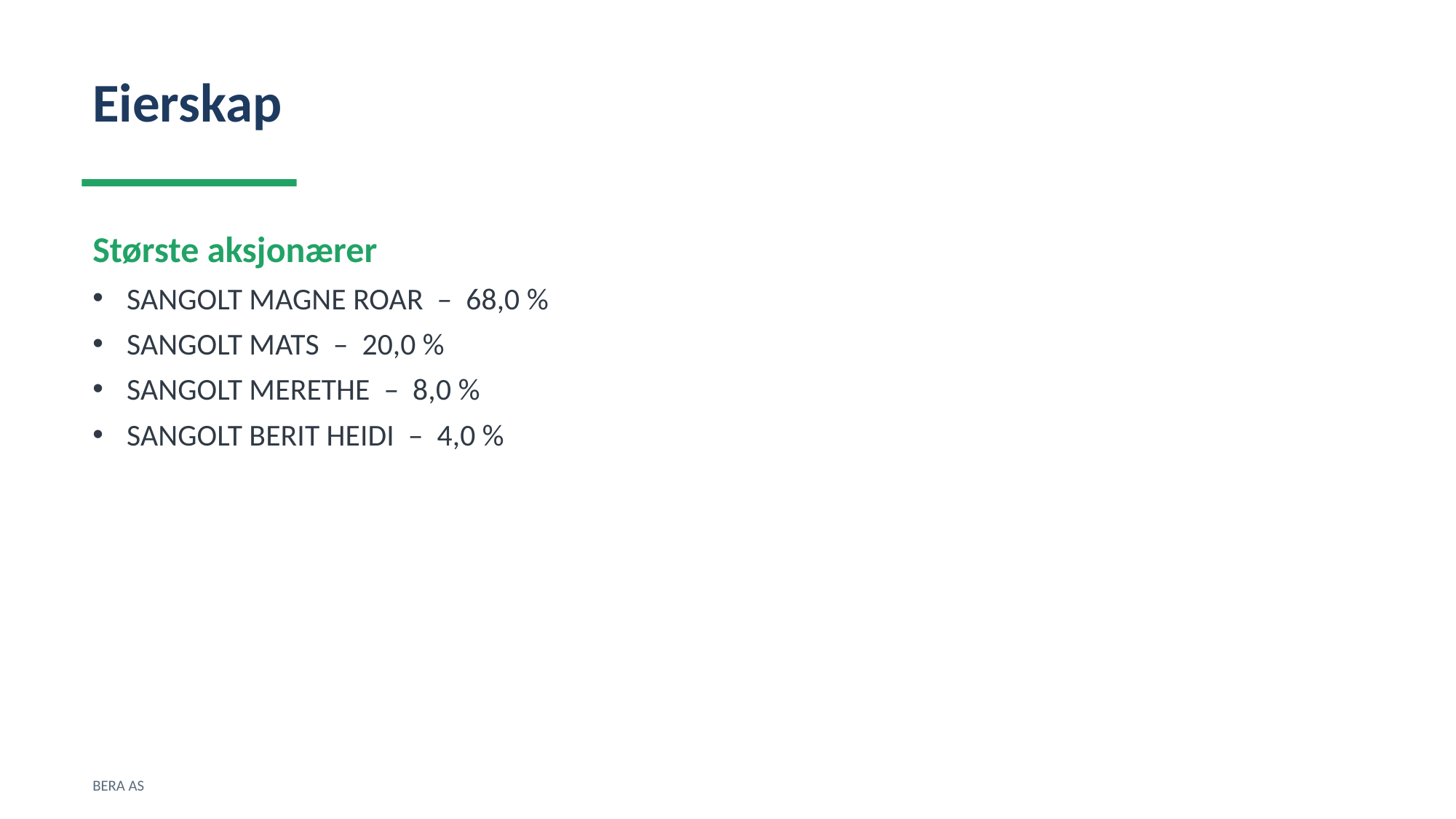

Eierskap

Største aksjonærer
SANGOLT MAGNE ROAR  –  68,0 %
SANGOLT MATS  –  20,0 %
SANGOLT MERETHE  –  8,0 %
SANGOLT BERIT HEIDI  –  4,0 %
BERA AS